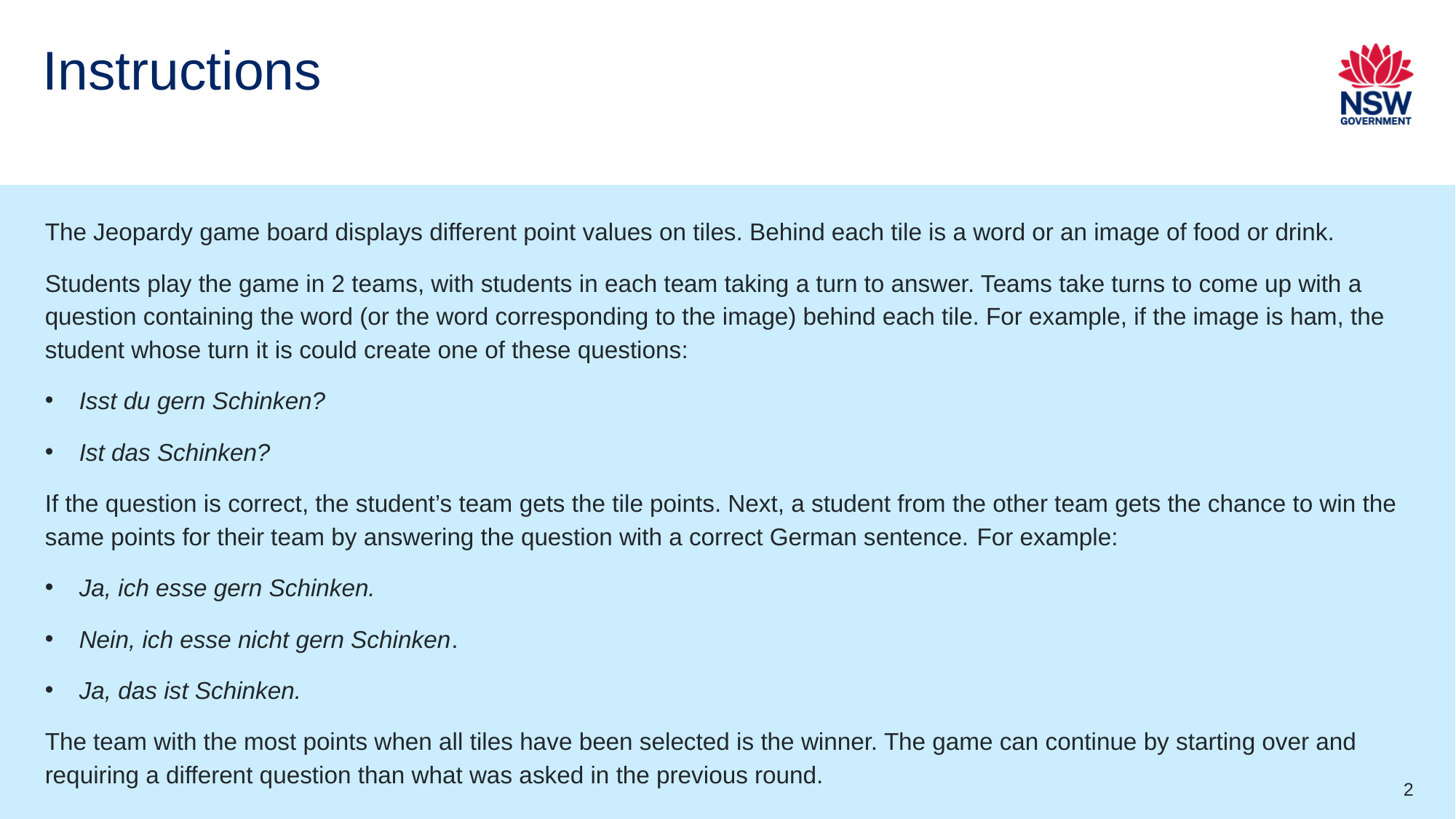

# Instructions
The Jeopardy game board displays different point values on tiles. Behind each tile is a word or an image of food or drink.
Students play the game in 2 teams, with students in each team taking a turn to answer. Teams take turns to come up with a question containing the word (or the word corresponding to the image) behind each tile. For example, if the image is ham, the student whose turn it is could create one of these questions:
Isst du gern Schinken?
Ist das Schinken?
If the question is correct, the student’s team gets the tile points. Next, a student from the other team gets the chance to win the same points for their team by answering the question with a correct German sentence. For example:
Ja, ich esse gern Schinken.
Nein, ich esse nicht gern Schinken.
Ja, das ist Schinken.
The team with the most points when all tiles have been selected is the winner. The game can continue by starting over and requiring a different question than what was asked in the previous round.
2